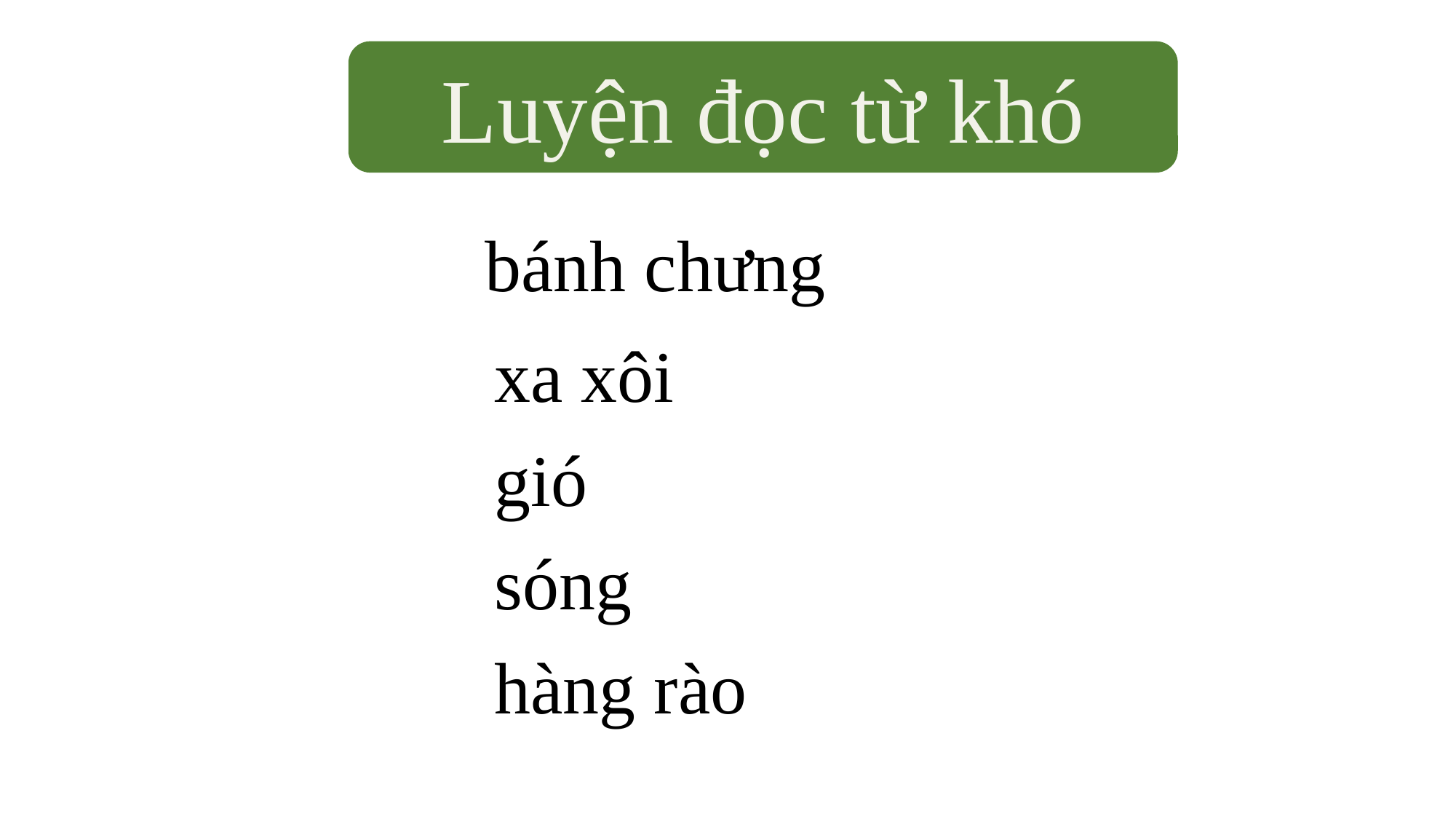

Luyện đọc từ khó
 bánh chưng
xa xôi
gió
sóng
hàng rào